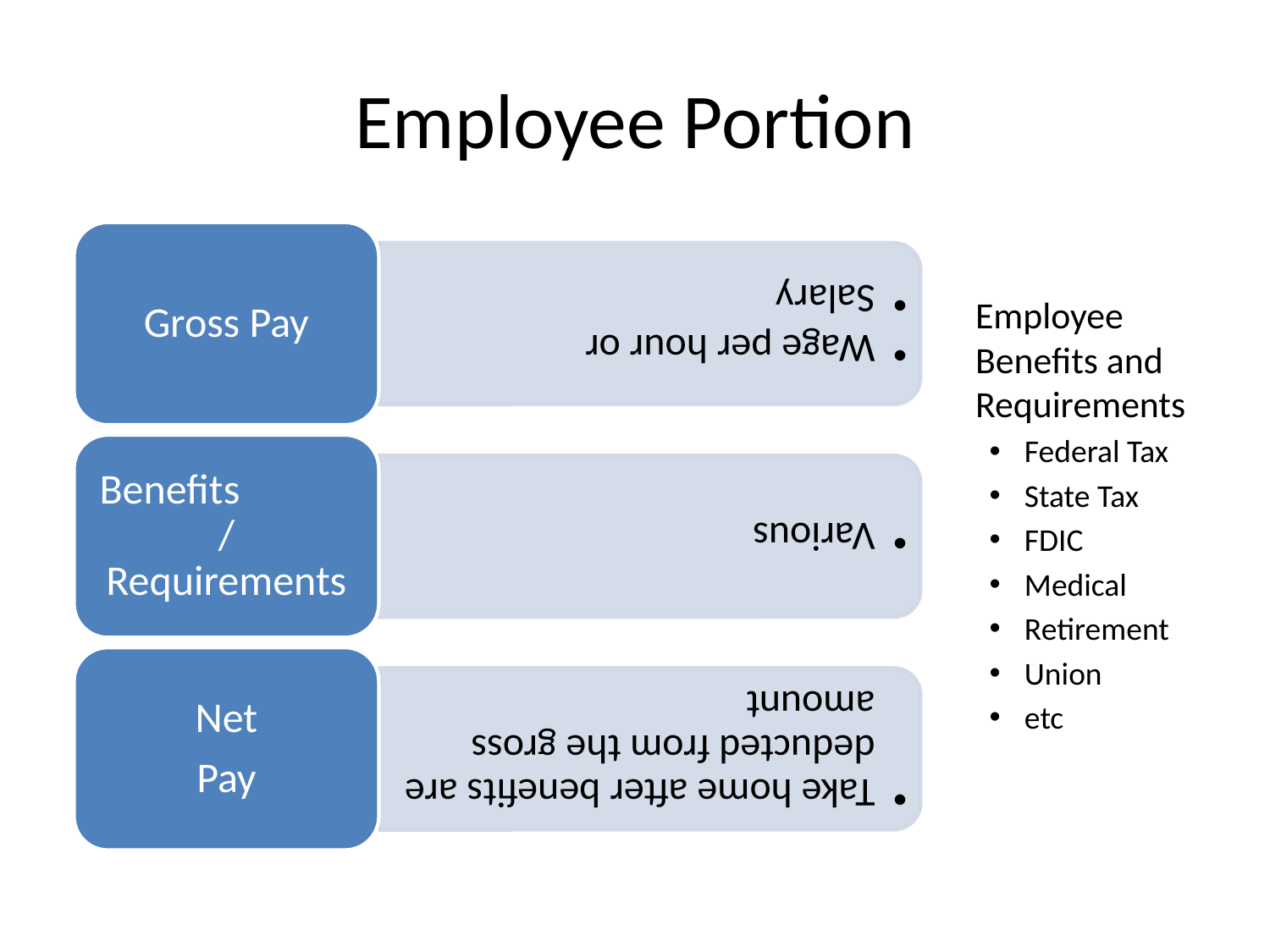

# Employee Portion
Wage per hour or
Salary
Gross Pay
Various
Benefits	/ Requirements
Take home after benefits are deducted from the gross amount
Net
Pay
	Employee Benefits and Requirements
Federal Tax
State Tax
FDIC
Medical
Retirement
Union
etc